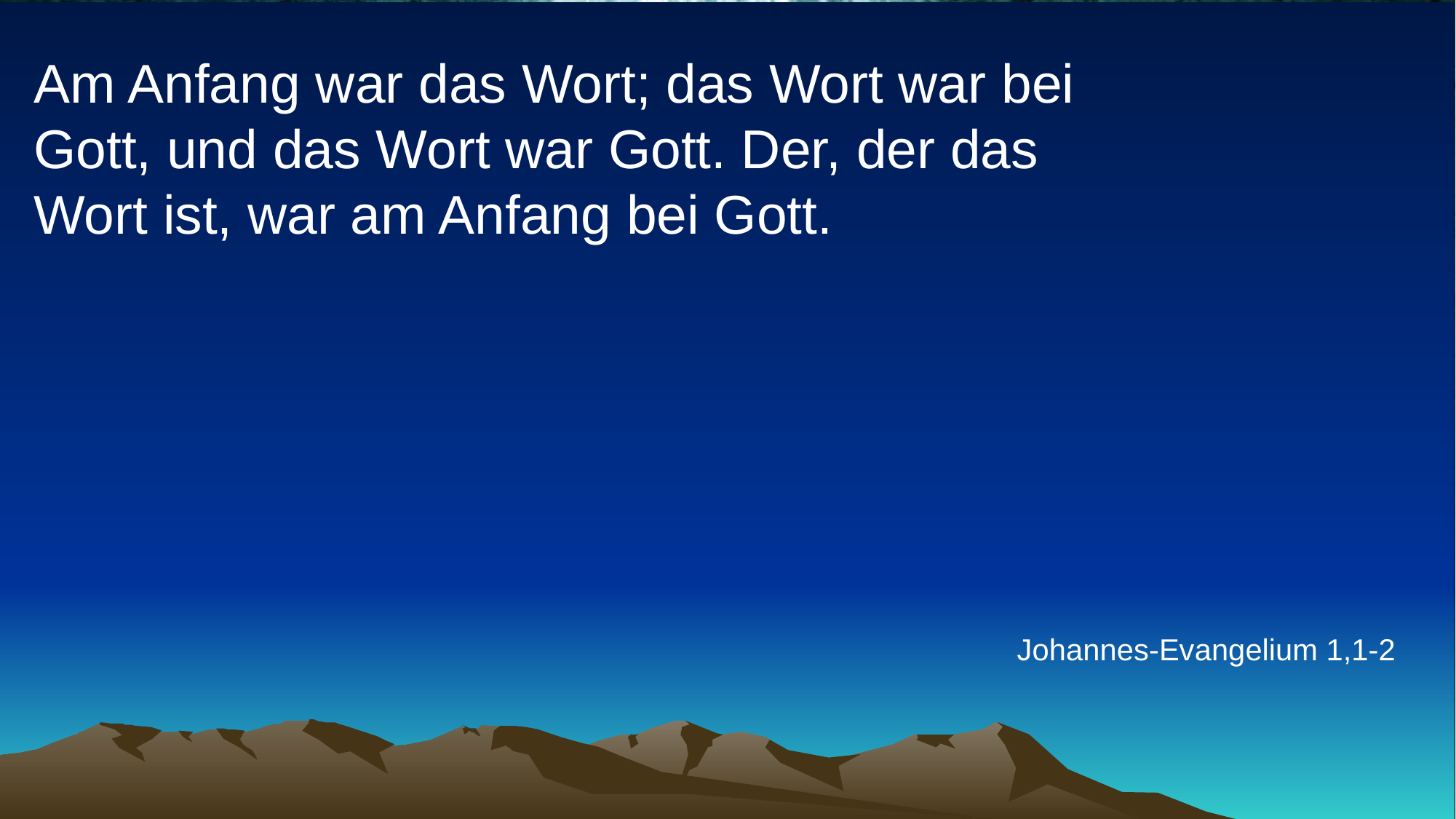

# Am Anfang war das Wort; das Wort war bei Gott, und das Wort war Gott. Der, der das Wort ist, war am Anfang bei Gott.
Johannes-Evangelium 1,1-2